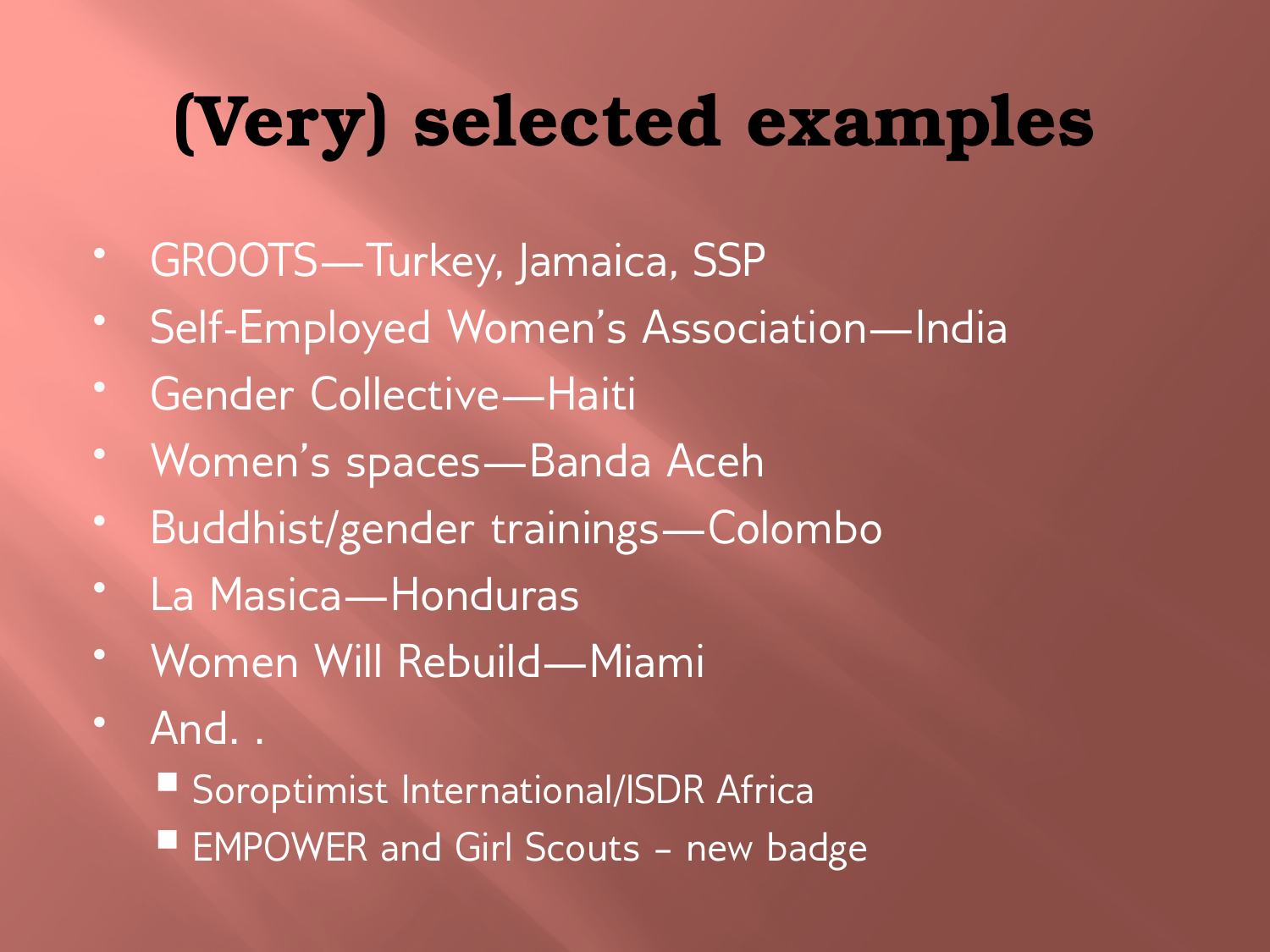

# (Very) selected examples
GROOTS—Turkey, Jamaica, SSP
Self-Employed Women’s Association—India
Gender Collective—Haiti
Women’s spaces—Banda Aceh
Buddhist/gender trainings—Colombo
La Masica—Honduras
Women Will Rebuild—Miami
And. .
Soroptimist International/ISDR Africa
EMPOWER and Girl Scouts – new badge